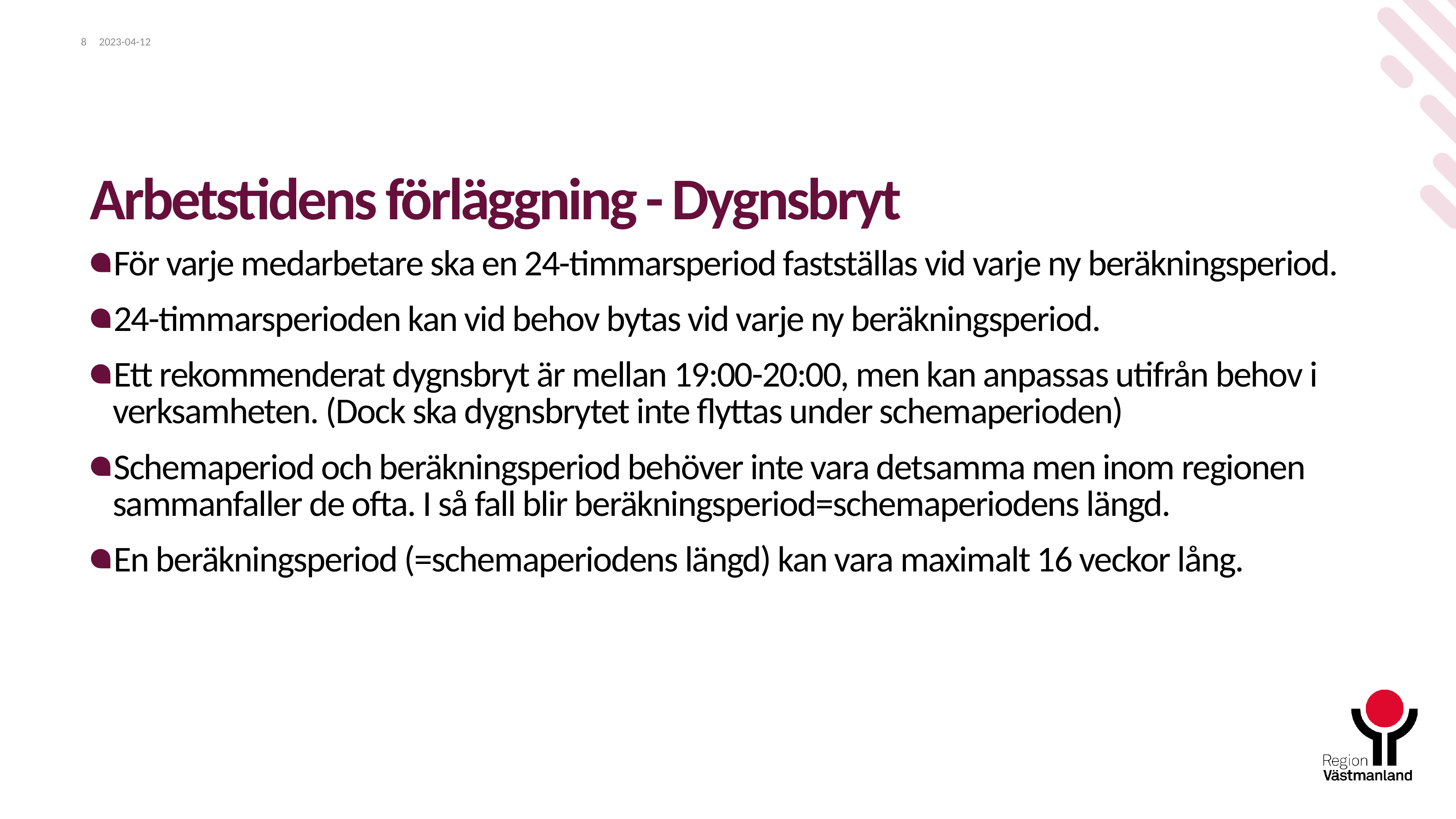

8
2023-04-12
# Arbetstidens förläggning - Dygnsbryt
För varje medarbetare ska en 24-timmarsperiod fastställas vid varje ny beräkningsperiod.
24-timmarsperioden kan vid behov bytas vid varje ny beräkningsperiod.
Ett rekommenderat dygnsbryt är mellan 19:00-20:00, men kan anpassas utifrån behov i verksamheten. (Dock ska dygnsbrytet inte flyttas under schemaperioden)
Schemaperiod och beräkningsperiod behöver inte vara detsamma men inom regionen sammanfaller de ofta. I så fall blir beräkningsperiod=schemaperiodens längd.
En beräkningsperiod (=schemaperiodens längd) kan vara maximalt 16 veckor lång.